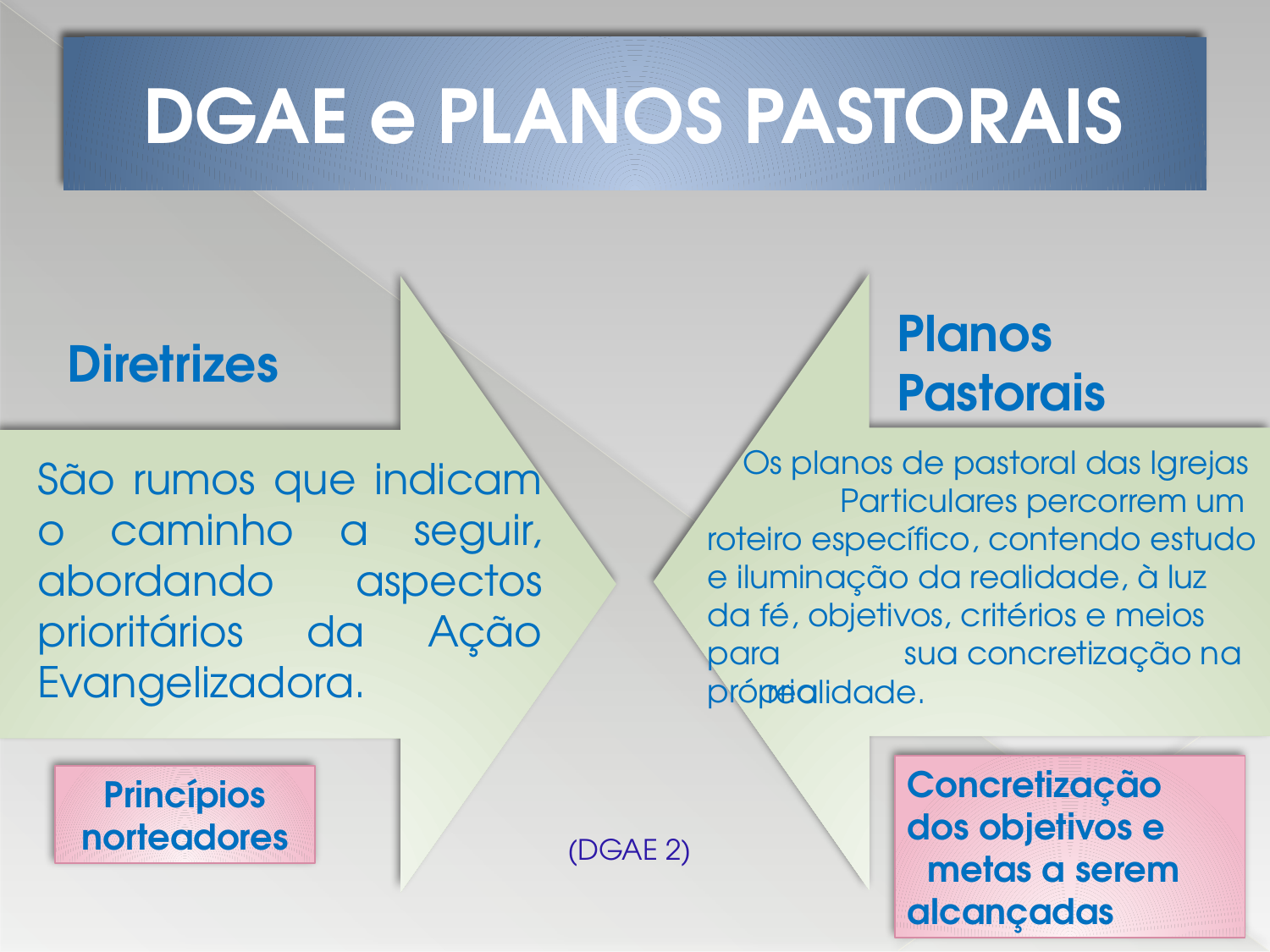

# DGAE e PLANOS PASTORAIS

Planos Pastorais
Diretrizes
    Os planos de pastoral das Igrejas                Particulares percorrem um roteiro específico, contendo estudo e iluminação da realidade, à luz da fé, objetivos, critérios e meios para              sua concretização na própria

São rumos que indicam o caminho a seguir, abordando aspectos prioritários da Ação Evangelizadora.

realidade.

Concretização dos objetivos e
  metas a serem alcançadas
Princípios norteadores
(DGAE 2)